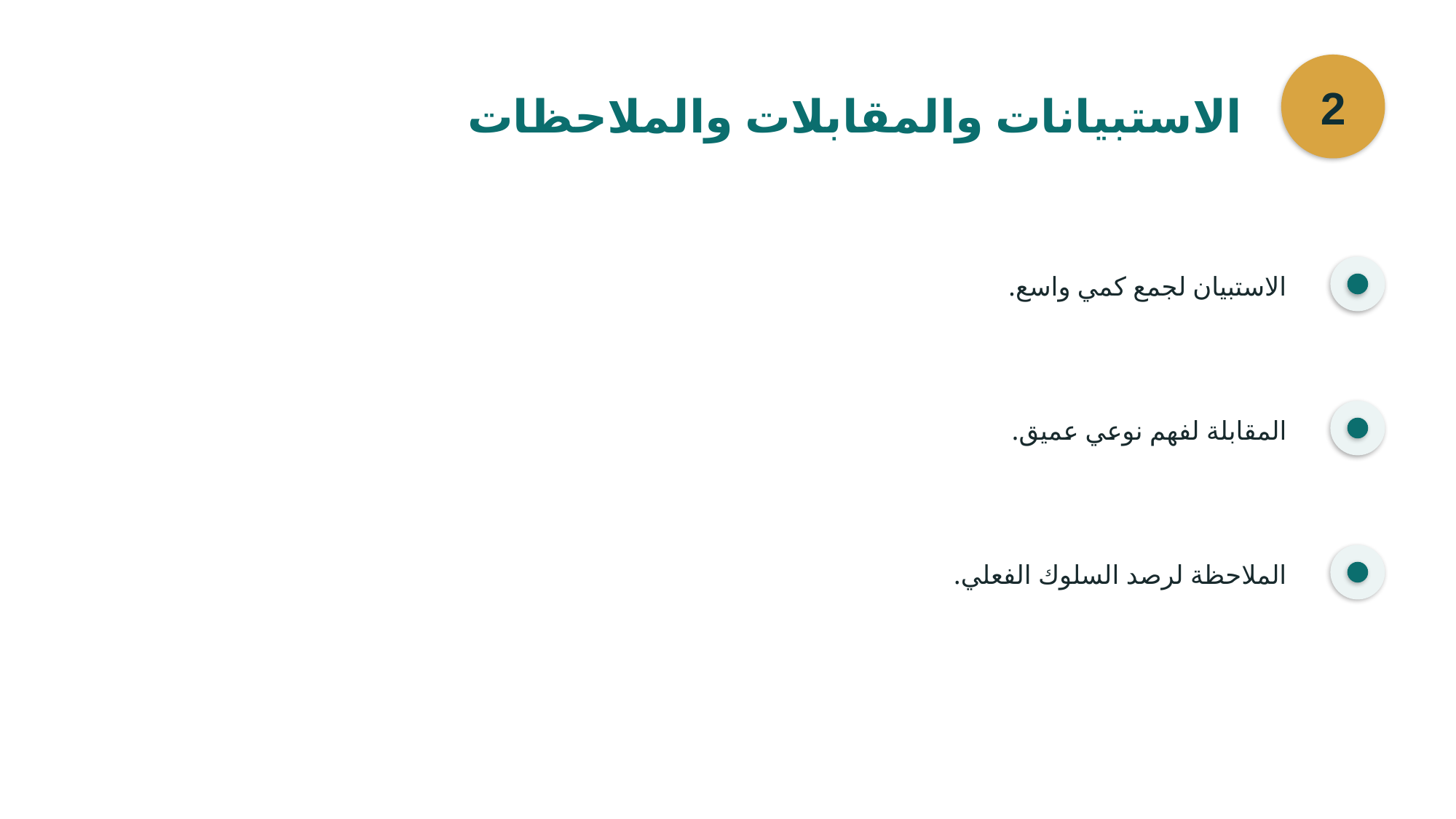

2
الاستبيانات والمقابلات والملاحظات
الاستبيان لجمع كمي واسع.

المقابلة لفهم نوعي عميق.

الملاحظة لرصد السلوك الفعلي.